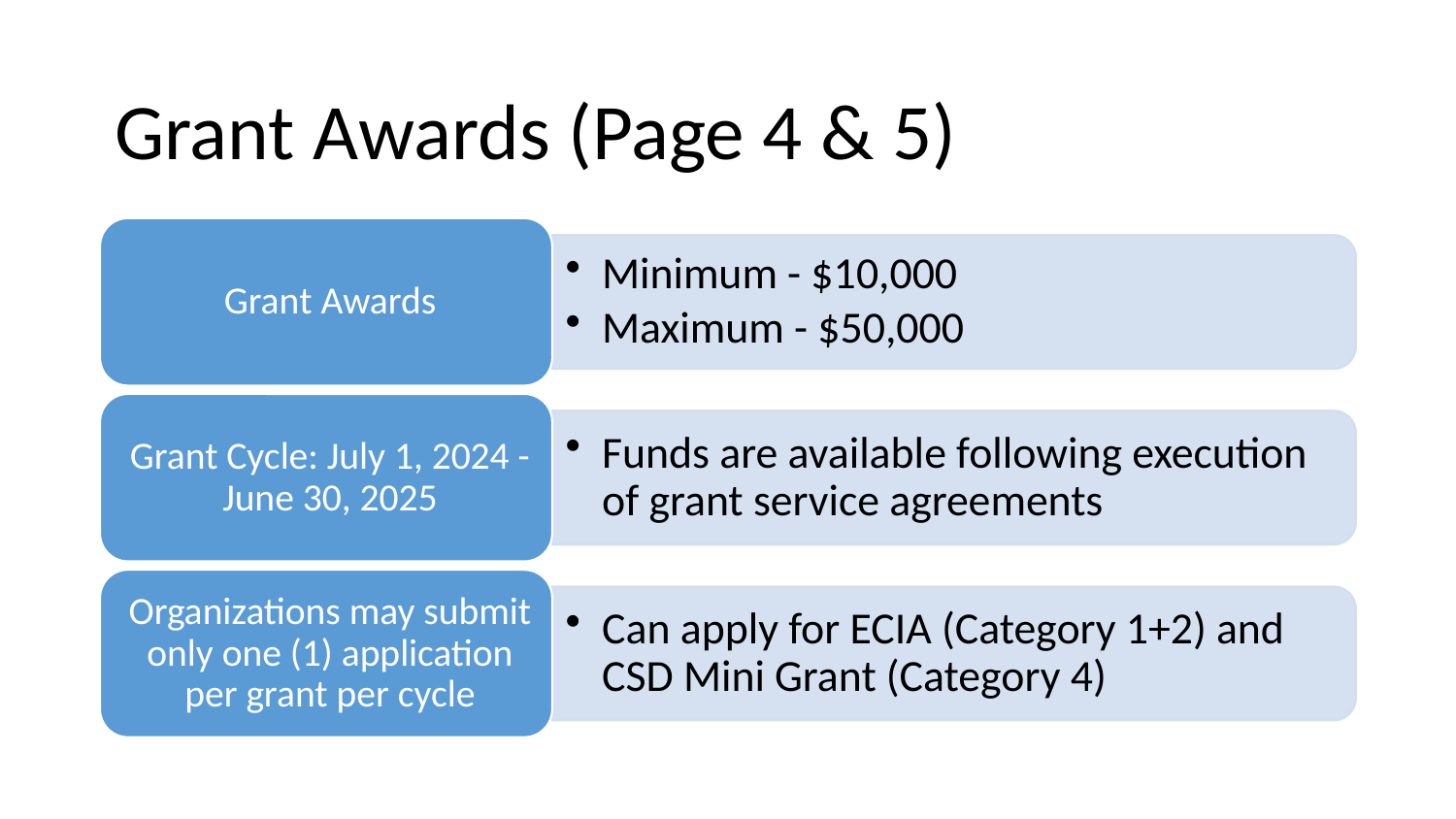

# Grant Awards (Page 4 & 5)
Minimum - $10,000
Maximum - $50,000
Grant Awards
Funds are available following execution of grant service agreements
Grant Cycle: July 1, 2024 - June 30, 2025
Can apply for ECIA (Category 1+2) and CSD Mini Grant (Category 4)
Organizations may submit only one (1) application per grant per cycle